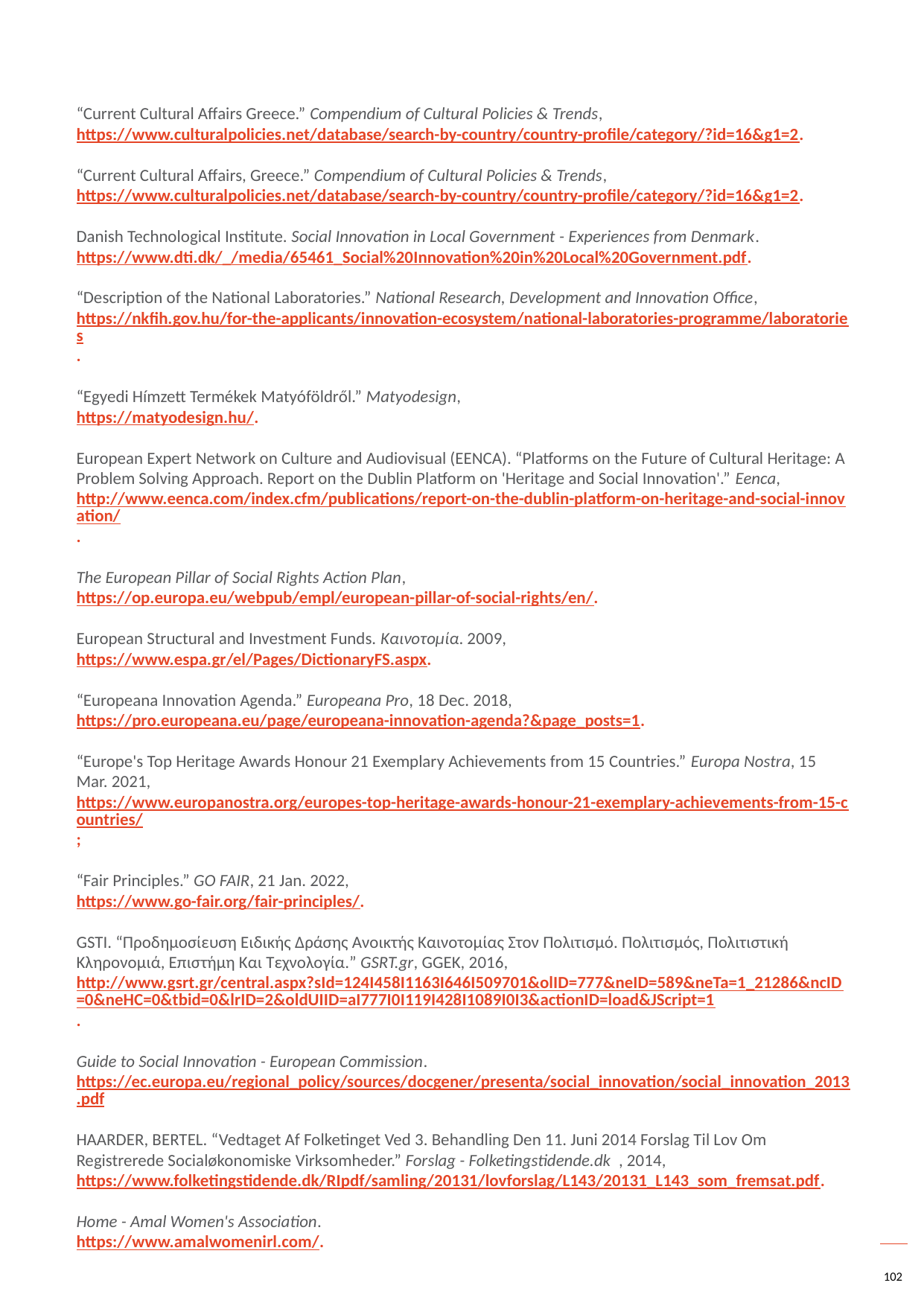

“Current Cultural Affairs Greece.” Compendium of Cultural Policies & Trends, https://www.culturalpolicies.net/database/search-by-country/country-profile/category/?id=16&g1=2.

“Current Cultural Affairs, Greece.” Compendium of Cultural Policies & Trends, https://www.culturalpolicies.net/database/search-by-country/country-profile/category/?id=16&g1=2.

Danish Technological Institute. Social Innovation in Local Government - Experiences from Denmark. https://www.dti.dk/_/media/65461_Social%20Innovation%20in%20Local%20Government.pdf.

“Description of the National Laboratories.” National Research, Development and Innovation Office, https://nkfih.gov.hu/for-the-applicants/innovation-ecosystem/national-laboratories-programme/laboratories.

“Egyedi Hímzett Termékek Matyóföldről.” Matyodesign,
https://matyodesign.hu/.

European Expert Network on Culture and Audiovisual (EENCA). “Platforms on the Future of Cultural Heritage: A Problem Solving Approach. Report on the Dublin Platform on 'Heritage and Social Innovation'.” Eenca, http://www.eenca.com/index.cfm/publications/report-on-the-dublin-platform-on-heritage-and-social-innovation/.

The European Pillar of Social Rights Action Plan,
https://op.europa.eu/webpub/empl/european-pillar-of-social-rights/en/.

European Structural and Investment Funds. Καινοτομία. 2009, https://www.espa.gr/el/Pages/DictionaryFS.aspx.

“Europeana Innovation Agenda.” Europeana Pro, 18 Dec. 2018,
https://pro.europeana.eu/page/europeana-innovation-agenda?&page_posts=1.

“Europe's Top Heritage Awards Honour 21 Exemplary Achievements from 15 Countries.” Europa Nostra, 15 Mar. 2021,
https://www.europanostra.org/europes-top-heritage-awards-honour-21-exemplary-achievements-from-15-countries/;

“Fair Principles.” GO FAIR, 21 Jan. 2022,
https://www.go-fair.org/fair-principles/.

GSTI. “Προδημοσίευση Ειδικής Δράσης Ανοικτής Καινοτομίας Στον Πολιτισμό. Πολιτισμός, Πολιτιστική Κληρονομιά, Επιστήμη Και Τεχνολογία.” GSRT.gr, GGEK, 2016, http://www.gsrt.gr/central.aspx?sId=124I458I1163I646I509701&olID=777&neID=589&neTa=1_21286&ncID=0&neHC=0&tbid=0&lrID=2&oldUIID=aI777I0I119I428I1089I0I3&actionID=load&JScript=1.

Guide to Social Innovation - European Commission.
https://ec.europa.eu/regional_policy/sources/docgener/presenta/social_innovation/social_innovation_2013.pdf

HAARDER, BERTEL. “Vedtaget Af Folketinget Ved 3. Behandling Den 11. Juni 2014 Forslag Til Lov Om Registrerede Socialøkonomiske Virksomheder.” Forslag - Folketingstidende.dk  , 2014, https://www.folketingstidende.dk/RIpdf/samling/20131/lovforslag/L143/20131_L143_som_fremsat.pdf.

Home - Amal Women's Association.
https://www.amalwomenirl.com/.

102